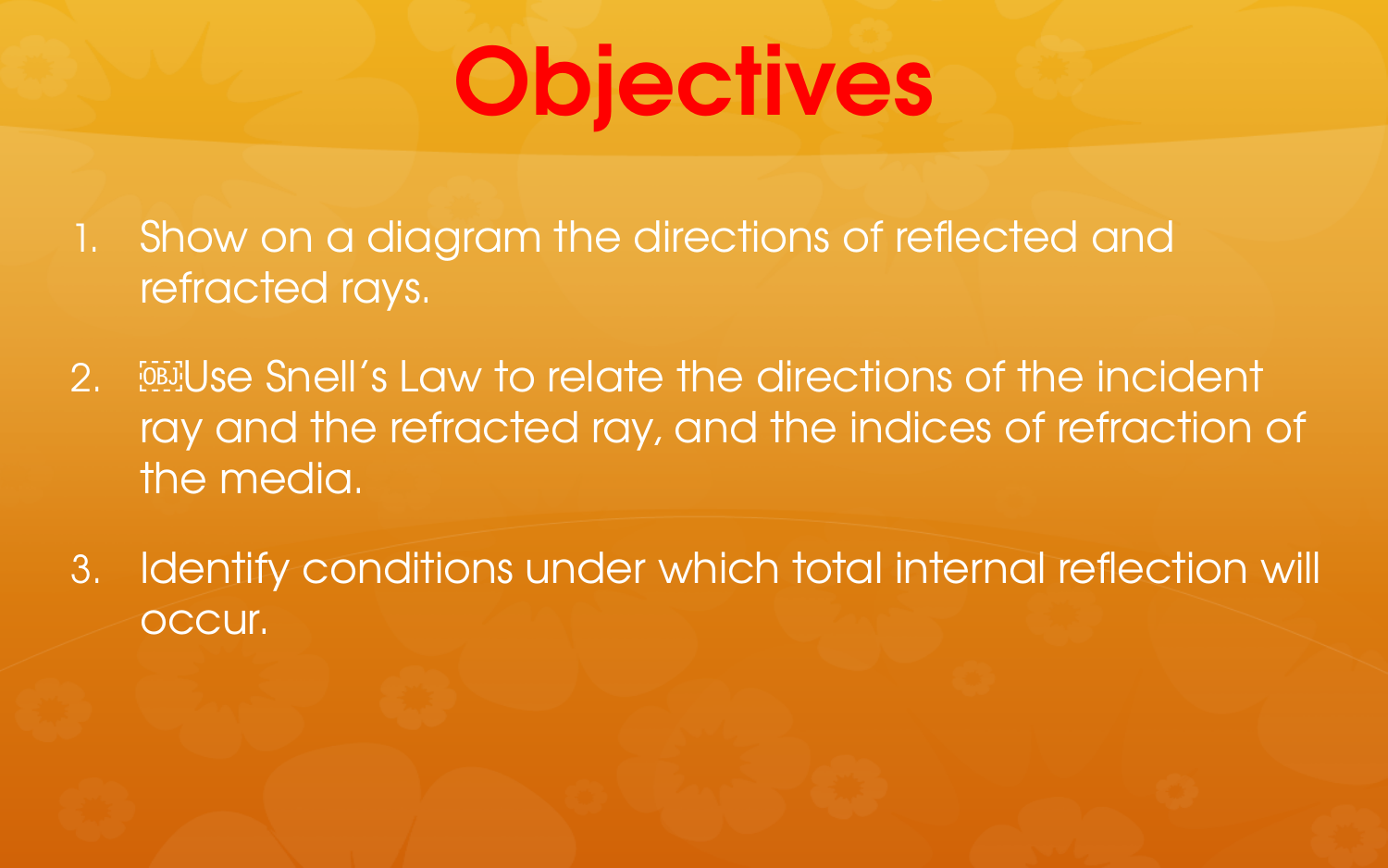

# Objectives
Show on a diagram the directions of reflected and refracted rays.
￼Use Snell’s Law to relate the directions of the incident ray and the refracted ray, and the indices of refraction of the media.
Identify conditions under which total internal reflection will occur.